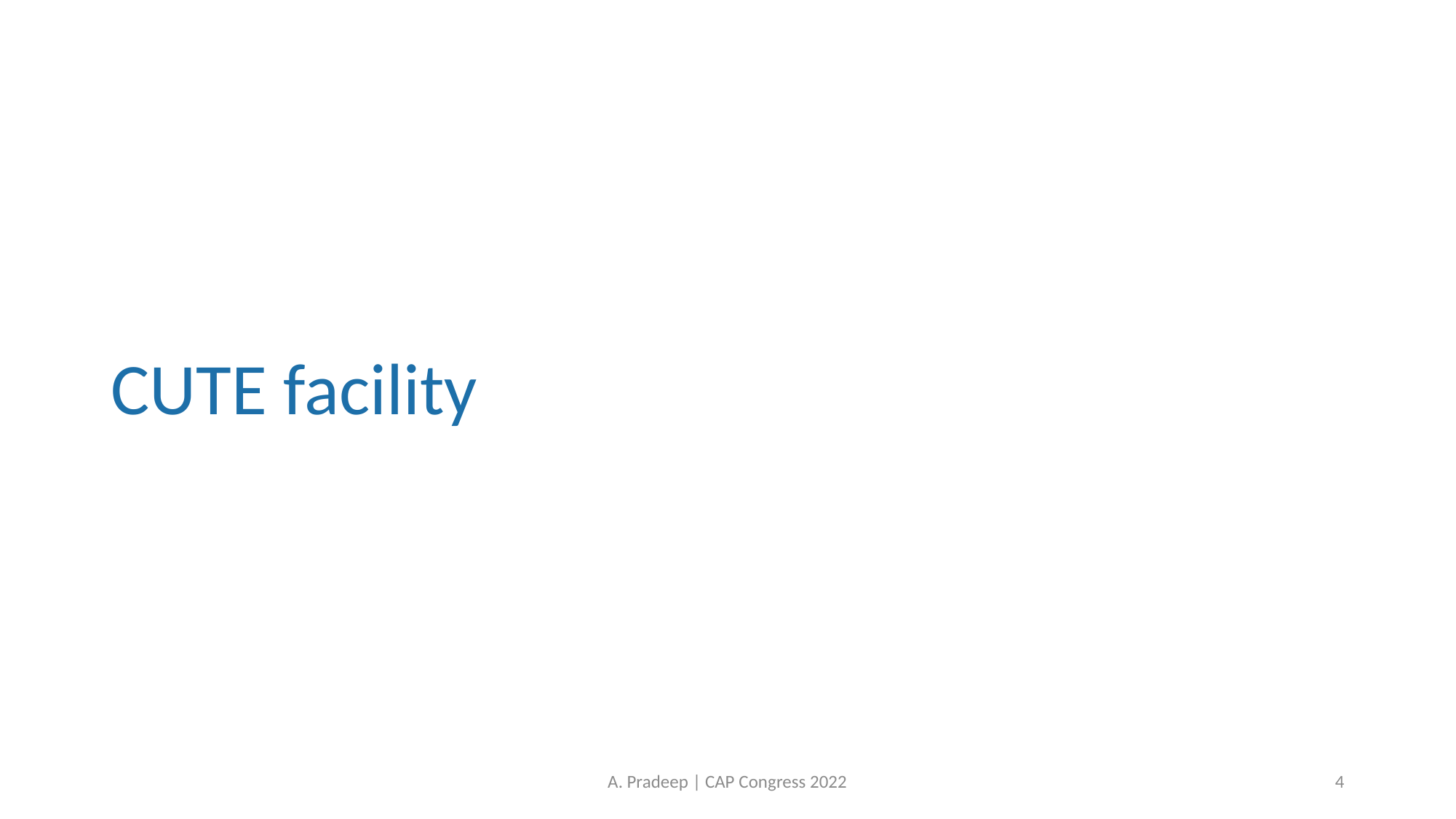

# CUTE facility
A. Pradeep | CAP Congress 2022
4